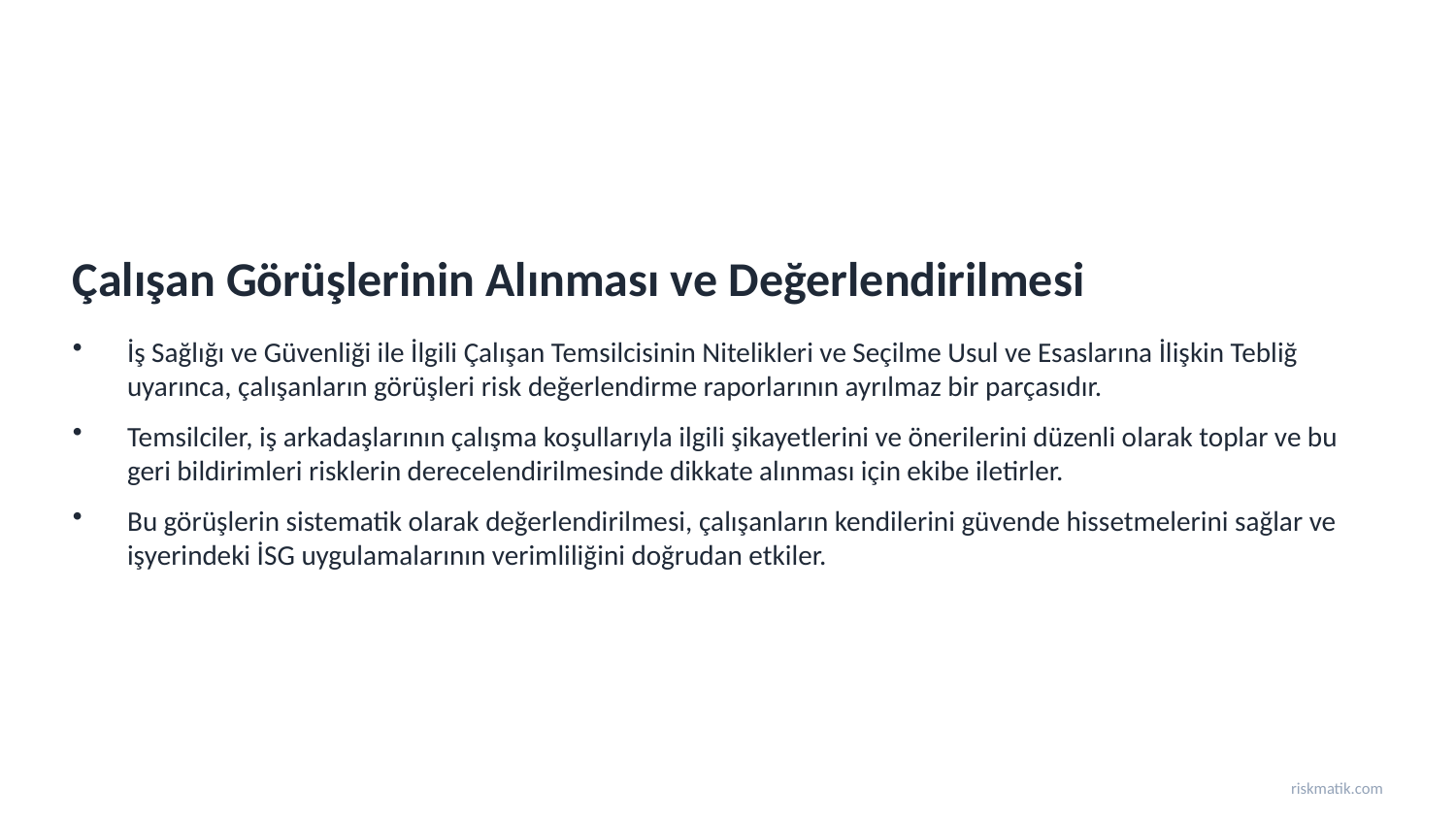

Çalışan Görüşlerinin Alınması ve Değerlendirilmesi
İş Sağlığı ve Güvenliği ile İlgili Çalışan Temsilcisinin Nitelikleri ve Seçilme Usul ve Esaslarına İlişkin Tebliğ uyarınca, çalışanların görüşleri risk değerlendirme raporlarının ayrılmaz bir parçasıdır.
Temsilciler, iş arkadaşlarının çalışma koşullarıyla ilgili şikayetlerini ve önerilerini düzenli olarak toplar ve bu geri bildirimleri risklerin derecelendirilmesinde dikkate alınması için ekibe iletirler.
Bu görüşlerin sistematik olarak değerlendirilmesi, çalışanların kendilerini güvende hissetmelerini sağlar ve işyerindeki İSG uygulamalarının verimliliğini doğrudan etkiler.
riskmatik.com